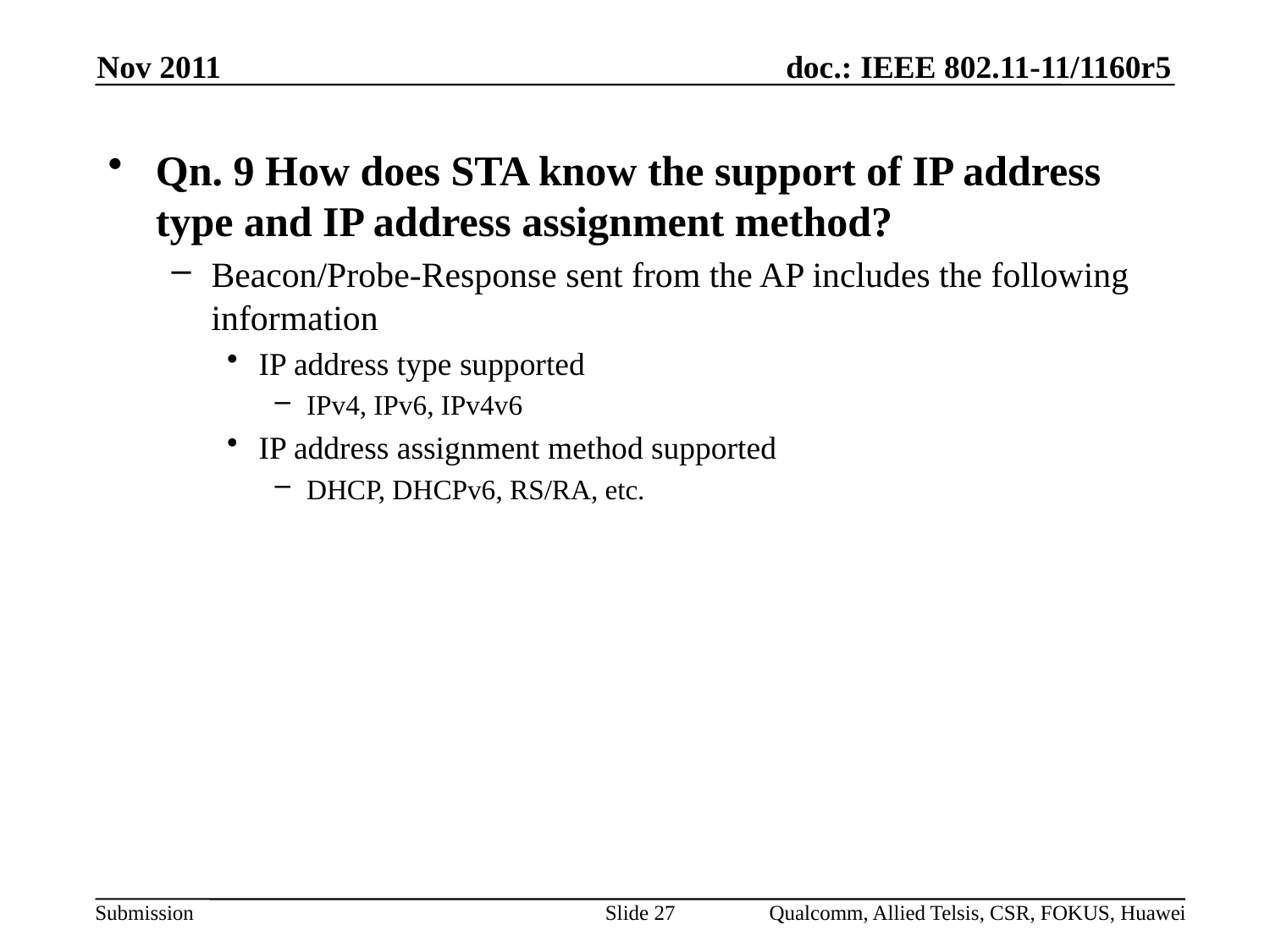

Nov 2011
Qn. 9 How does STA know the support of IP address type and IP address assignment method?
Beacon/Probe-Response sent from the AP includes the following information
IP address type supported
IPv4, IPv6, IPv4v6
IP address assignment method supported
DHCP, DHCPv6, RS/RA, etc.
Slide 27
Qualcomm, Allied Telsis, CSR, FOKUS, Huawei